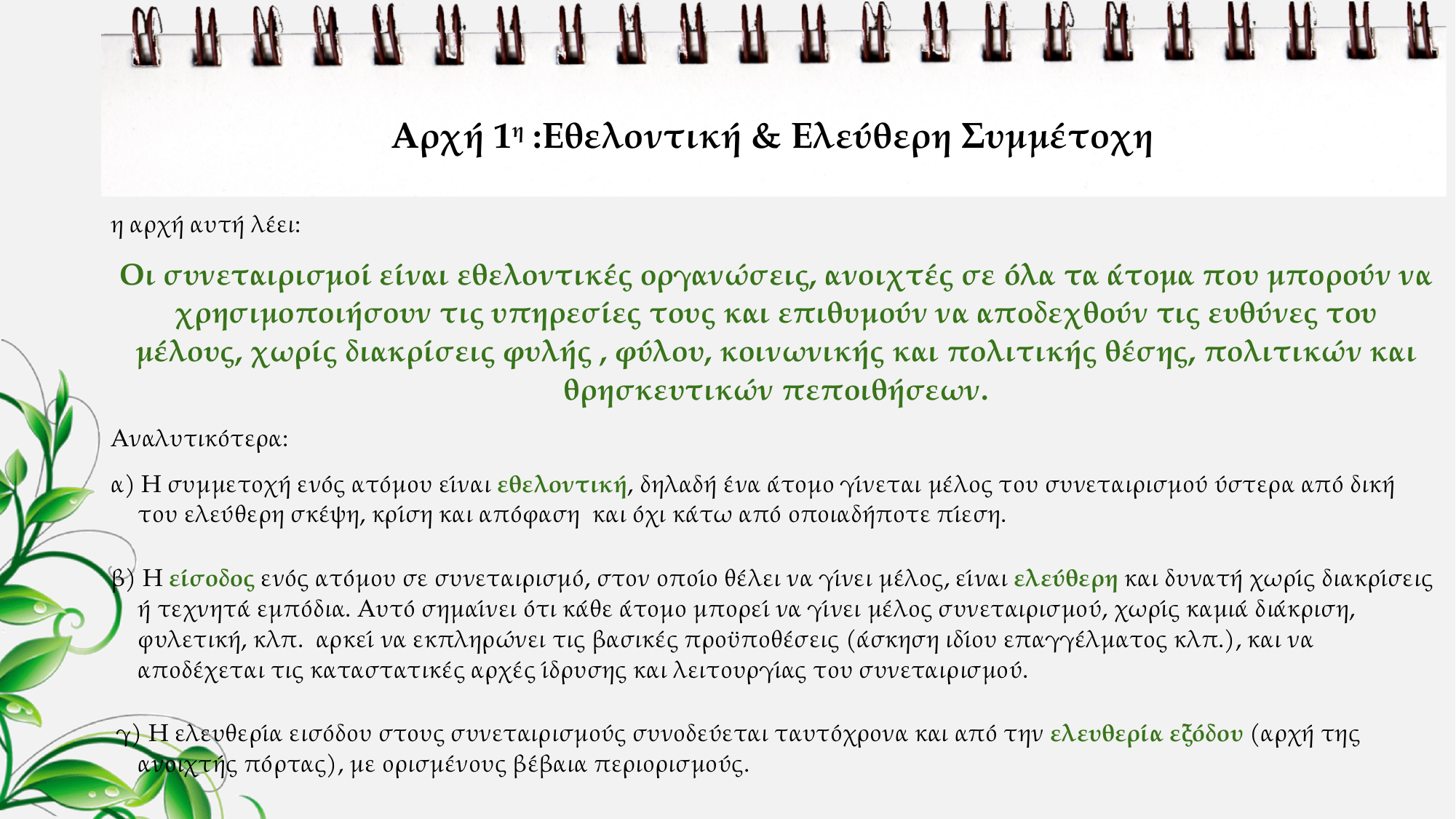

# Αρχή 1η :Εθελοντική & Ελεύθερη Συμμέτοχη
η αρχή αυτή λέει:
	Οι συνεταιρισμοί είναι εθελοντικές οργανώσεις, ανοιχτές σε όλα τα άτομα που μπορούν να χρησιμοποιήσουν τις υπηρεσίες τους και επιθυμούν να αποδεχθούν τις ευθύνες του μέλους, χωρίς διακρίσεις φυλής , φύλου, κοινωνικής και πολιτικής θέσης, πολιτικών και θρησκευτικών πεποιθήσεων.
Αναλυτικότερα:
α) Η συμμετοχή ενός ατόμου είναι εθελοντική, δηλαδή ένα άτομο γίνεται μέλος του συνεταιρισμού ύστερα από δική του ελεύθερη σκέψη, κρίση και απόφαση  και όχι κάτω από οποιαδήποτε πίεση.
β) Η είσοδος ενός ατόμου σε συνεταιρισμό, στον οποίο θέλει να γίνει μέλος, είναι ελεύθερη και δυνατή χωρίς διακρίσεις ή τεχνητά εμπόδια. Αυτό σημαίνει ότι κάθε άτομο μπορεί να γίνει μέλος συνεταιρισμού, χωρίς καμιά διάκριση, φυλετική, κλπ.  αρκεί να εκπληρώνει τις βασικές προϋποθέσεις (άσκηση ιδίου επαγγέλματος κλπ.), και να αποδέχεται τις καταστατικές αρχές ίδρυσης και λειτουργίας του συνεταιρισμού.
 γ) Η ελευθερία εισόδου στους συνεταιρισμούς συνοδεύεται ταυτόχρονα και από την ελευθερία εξόδου (αρχή της ανοιχτής πόρτας), με ορισμένους βέβαια περιορισμούς.